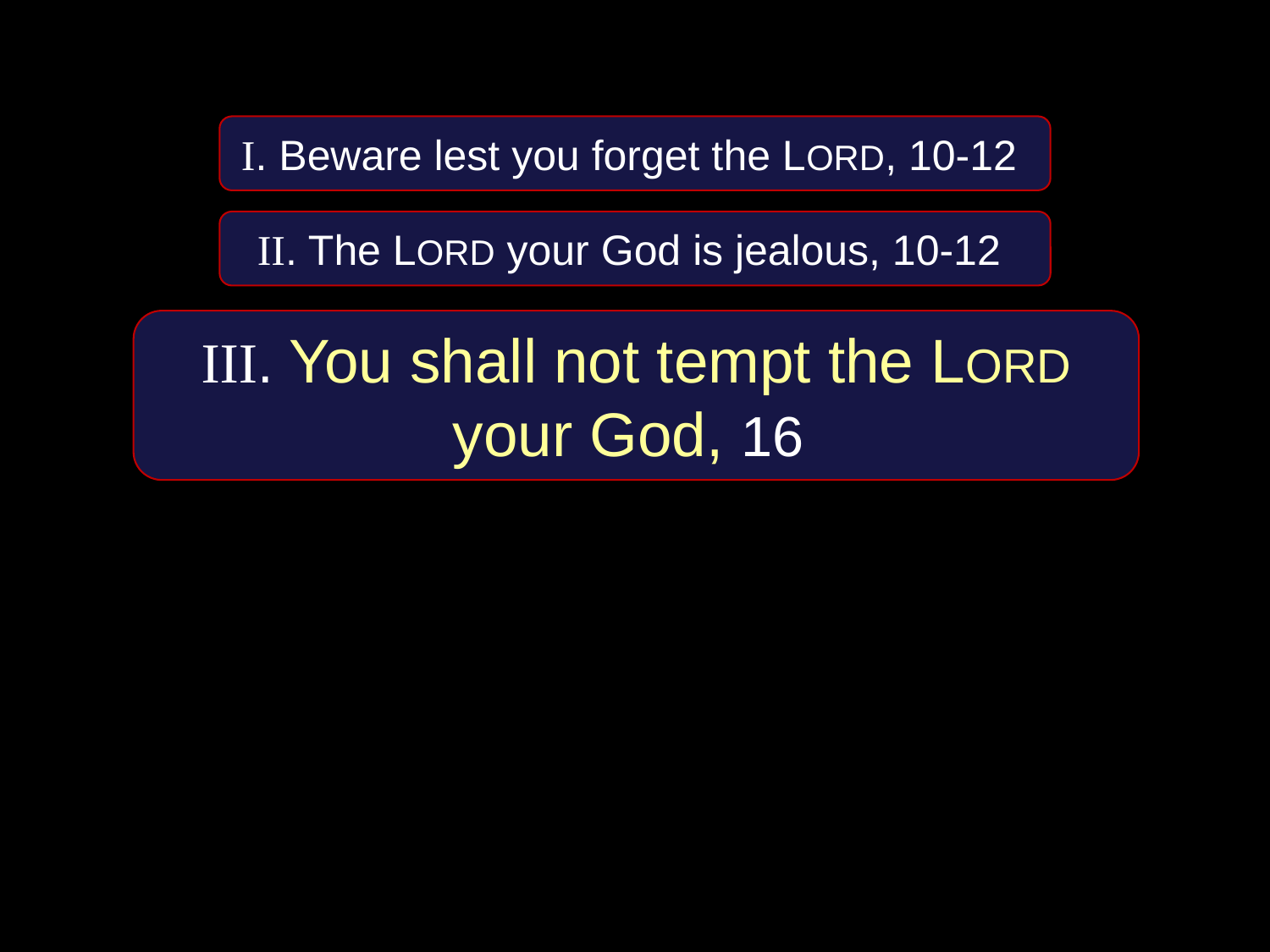

I. Beware lest you forget the LORD, 10-12
II. The LORD your God is jealous, 10-12
III. You shall not tempt the LORD your God, 16